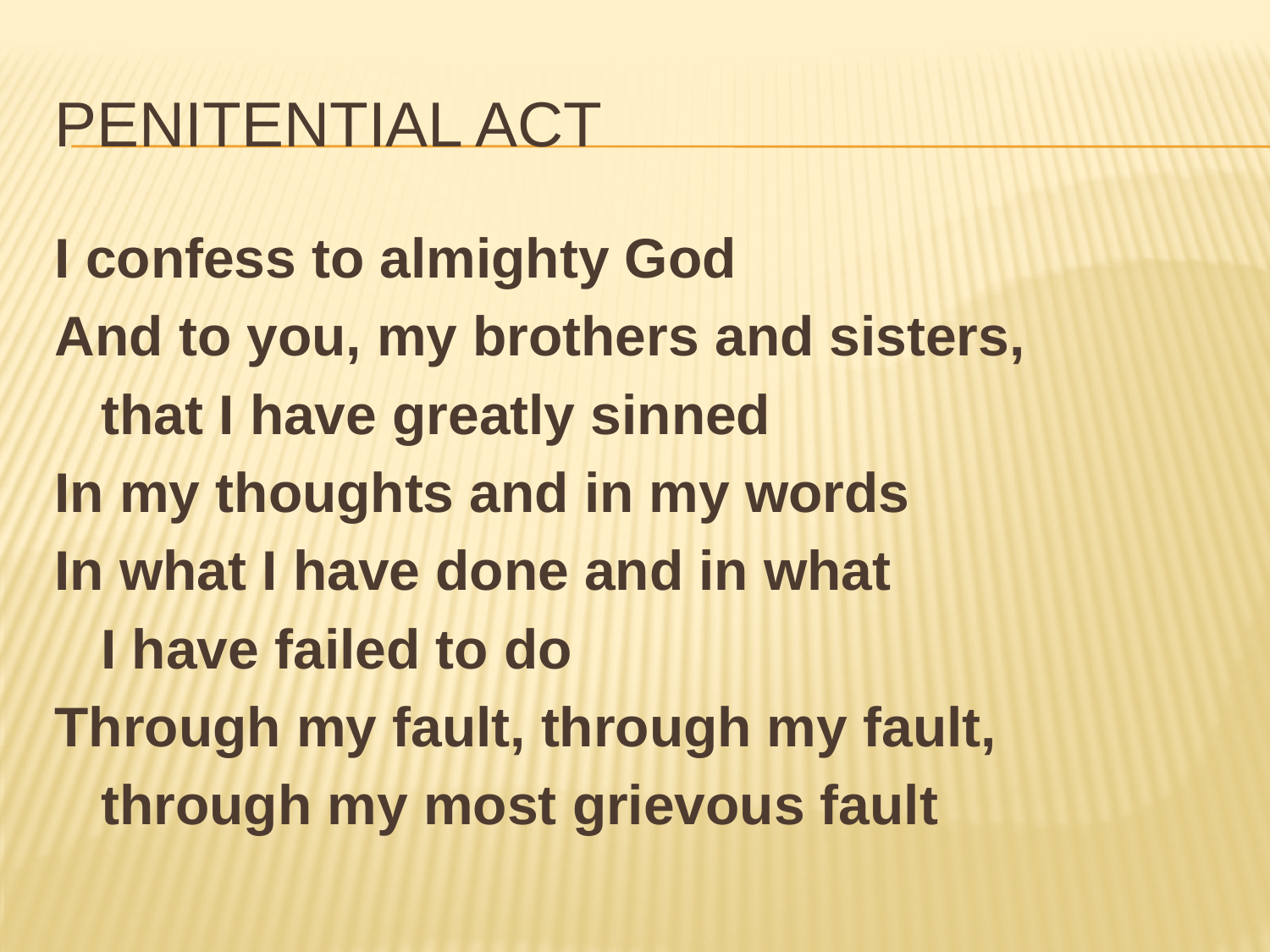

# Penitential Act
I confess to almighty God
And to you, my brothers and sisters,
   that I have greatly sinned
In my thoughts and in my words
In what I have done and in what
   I have failed to do
Through my fault, through my fault,
   through my most grievous fault